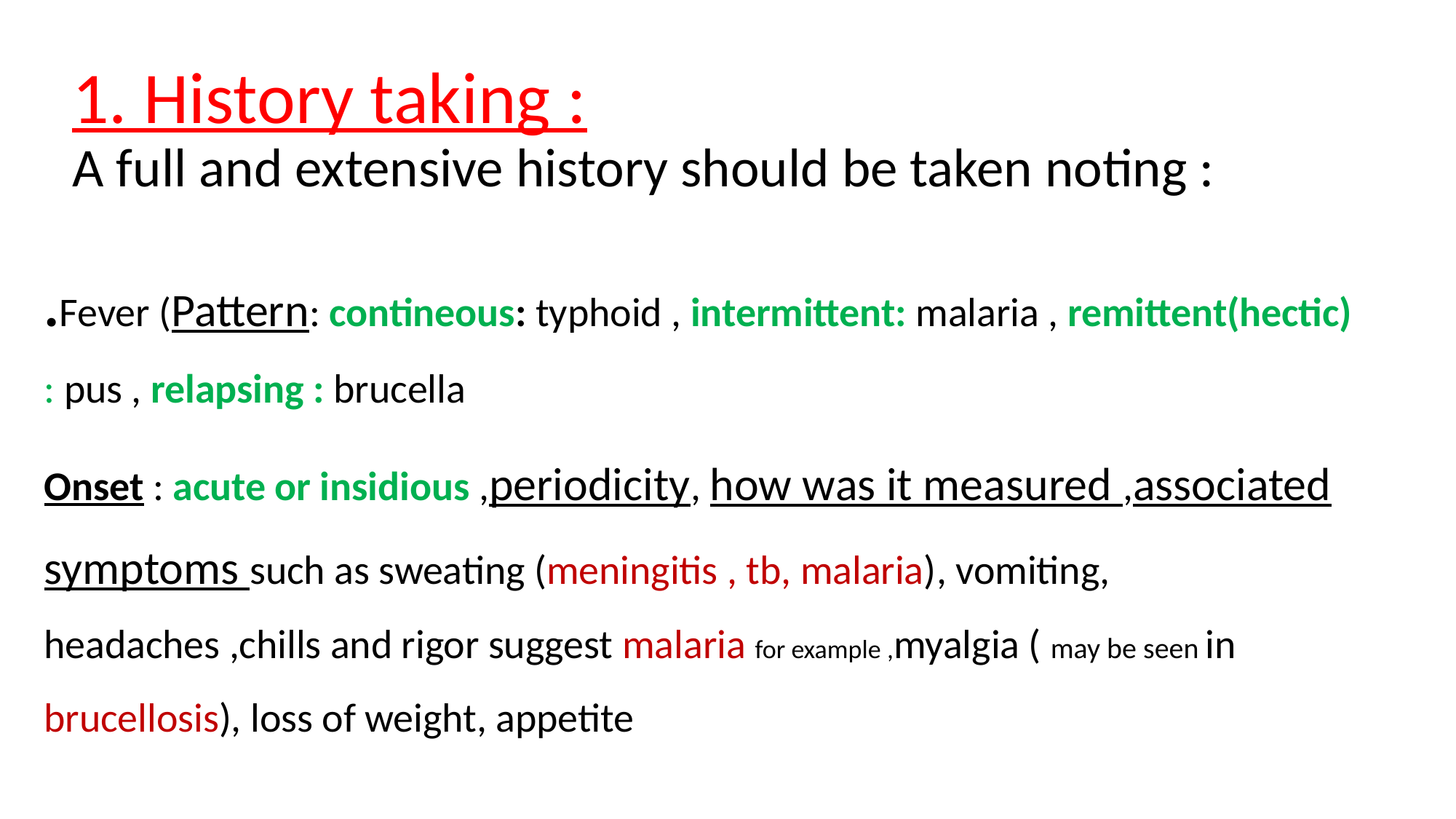

# 1. History taking : A full and extensive history should be taken noting :
.Fever (Pattern: contineous: typhoid , intermittent: malaria , remittent(hectic) : pus , relapsing : brucella
Onset : acute or insidious ,periodicity, how was it measured ,associated symptoms such as sweating (meningitis , tb, malaria), vomiting, headaches ,chills and rigor suggest malaria for example ,myalgia ( may be seen in brucellosis), loss of weight, appetite